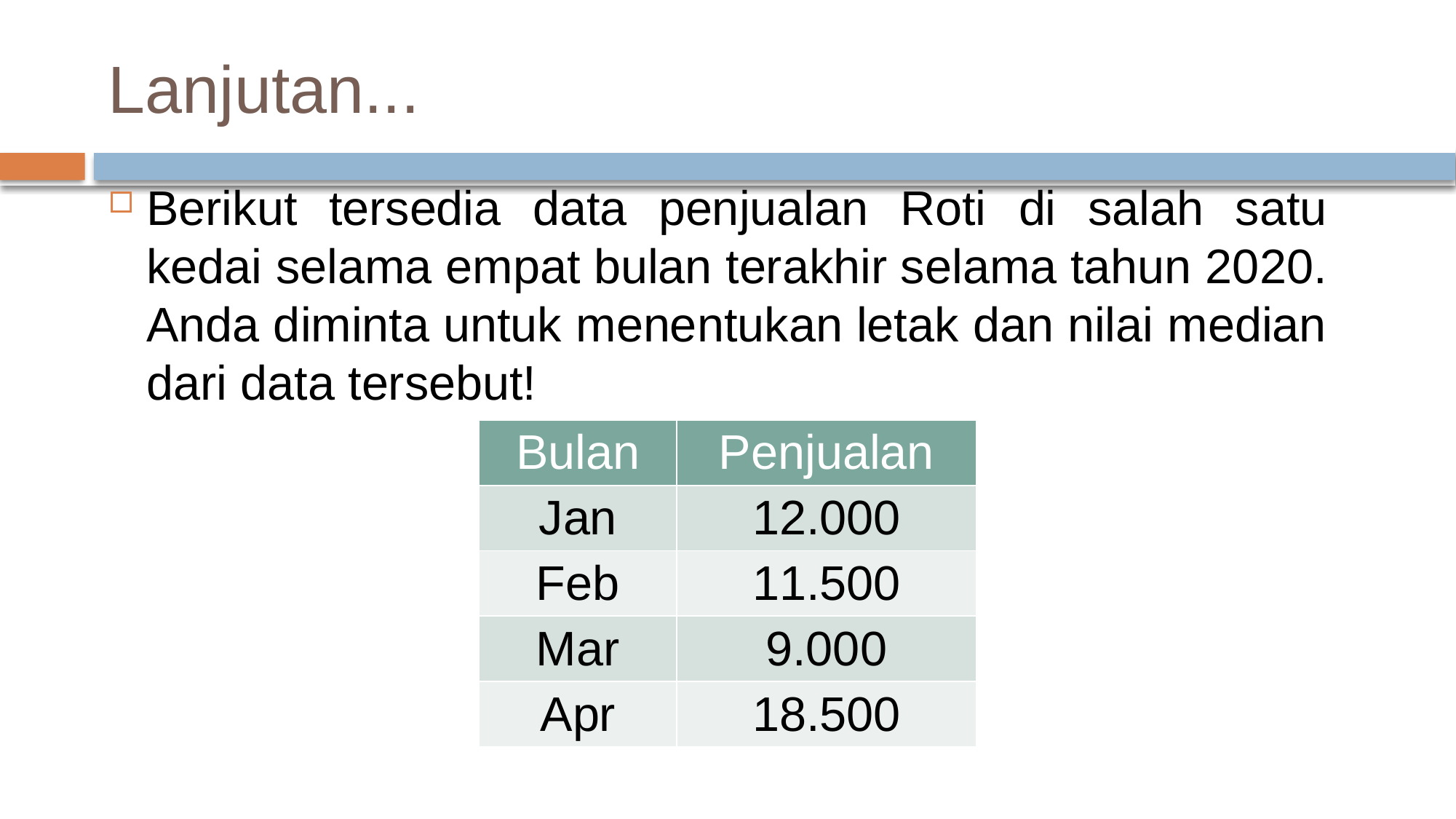

# Lanjutan...
Berikut tersedia data penjualan Roti di salah satu kedai selama empat bulan terakhir selama tahun 2020. Anda diminta untuk menentukan letak dan nilai median dari data tersebut!
| Bulan | Penjualan |
| --- | --- |
| Jan | 12.000 |
| Feb | 11.500 |
| Mar | 9.000 |
| Apr | 18.500 |